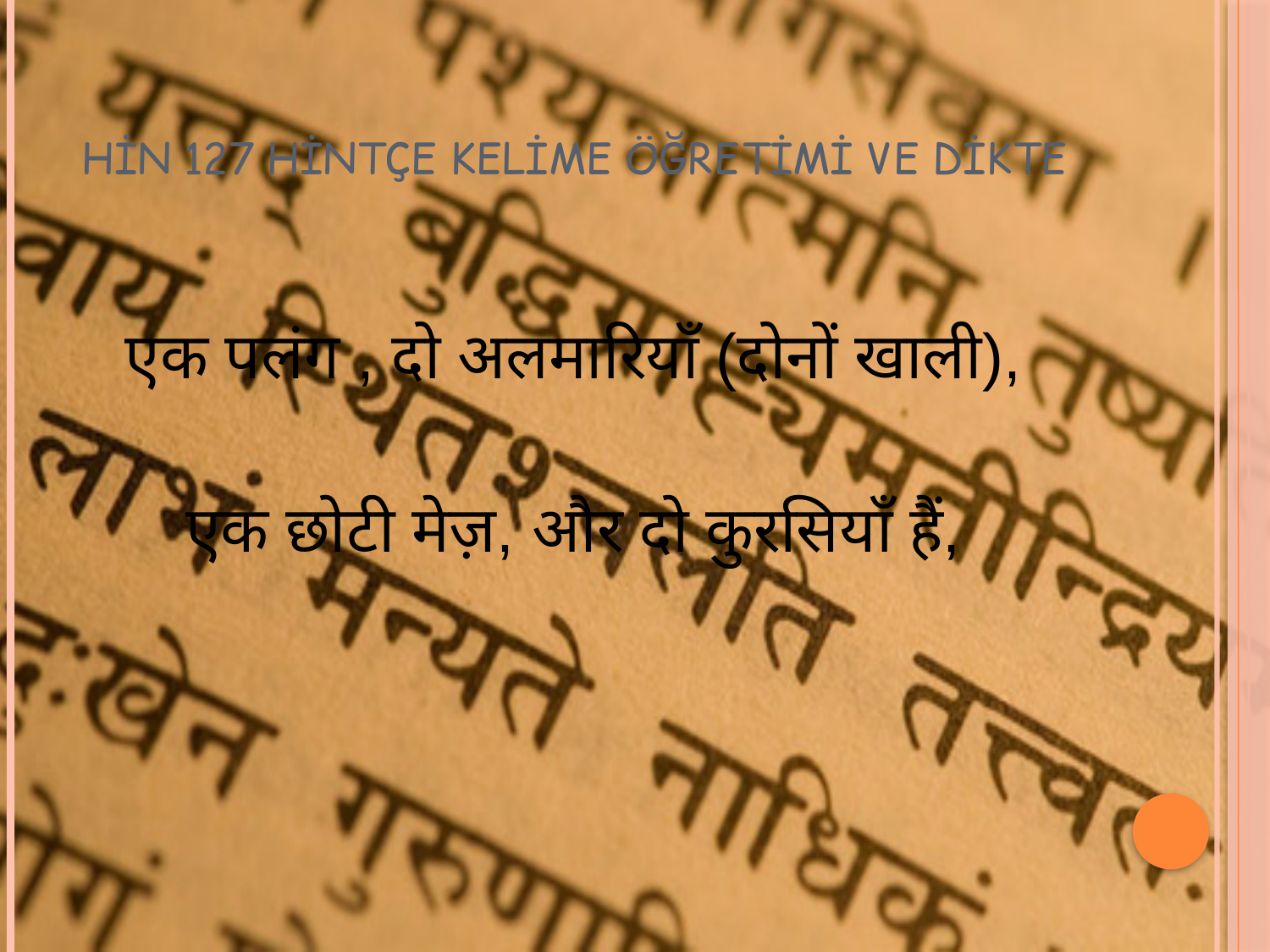

# HİN 127 HİNTÇE KELİME ÖĞRETİMİ VE DİKTE

एक पलंग , दो अलमारियाँ (दोनों खाली),

एक छोटी मेज़, और दो कुरसियाँ हैं,